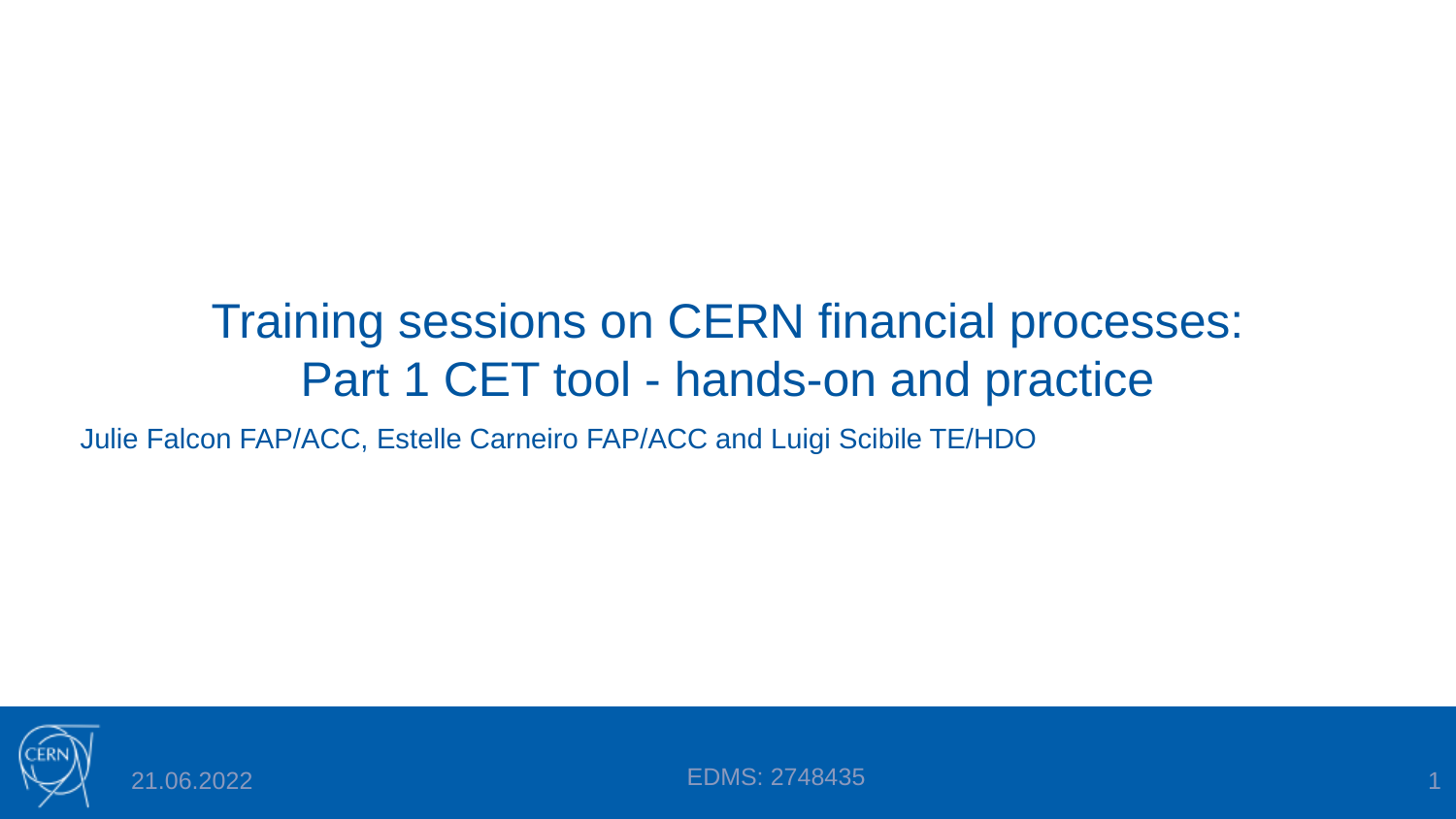

# Training sessions on CERN financial processes: Part 1 CET tool - hands-on and practice
Julie Falcon FAP/ACC, Estelle Carneiro FAP/ACC and Luigi Scibile TE/HDO
EDMS: 2748435
1
21.06.2022